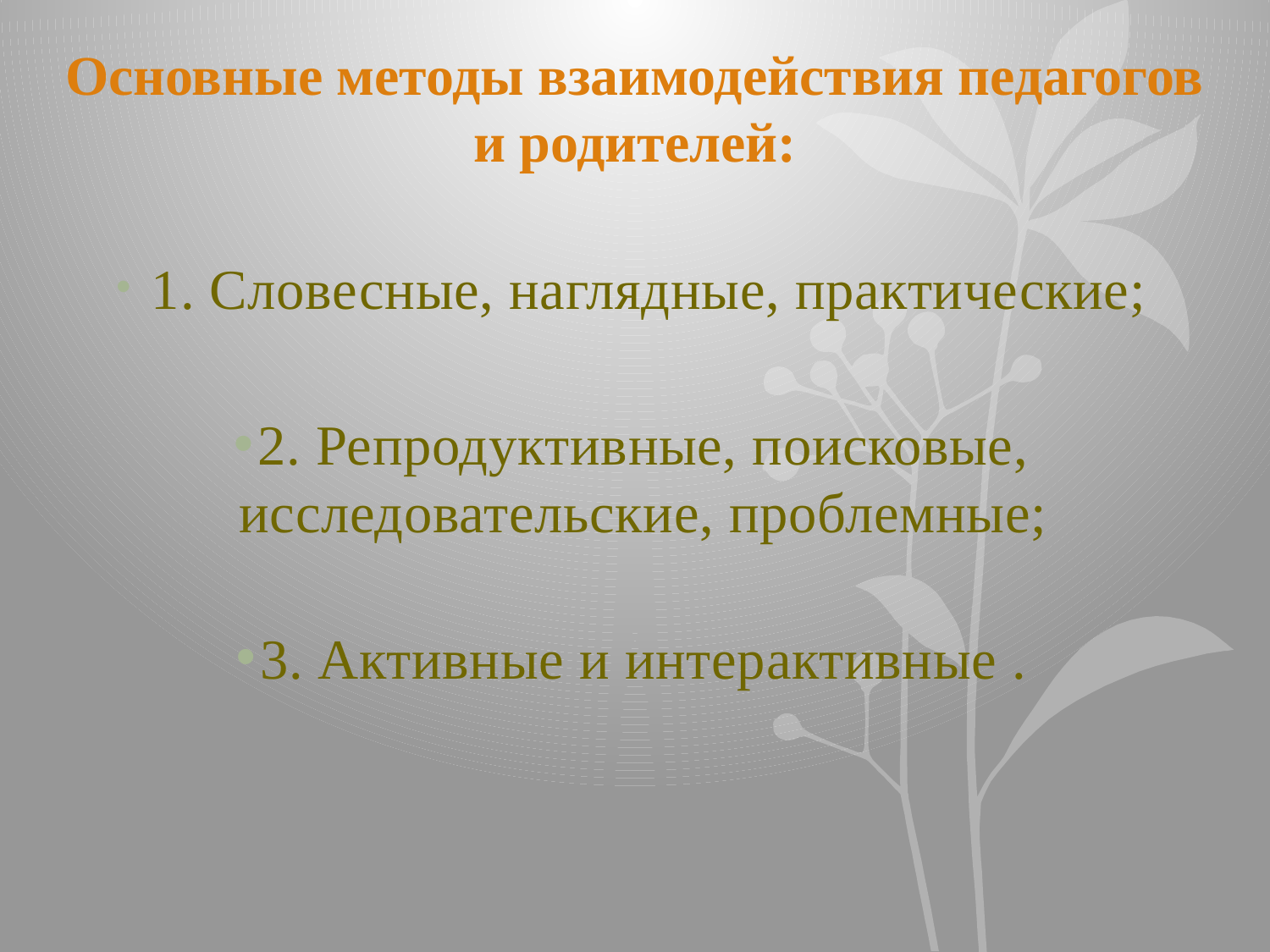

# Основные методы взаимодействия педагогов и родителей:
 1. Словесные, наглядные, практические;

2. Репродуктивные, поисковые, исследовательские, проблемные;
3. Активные и интерактивные .